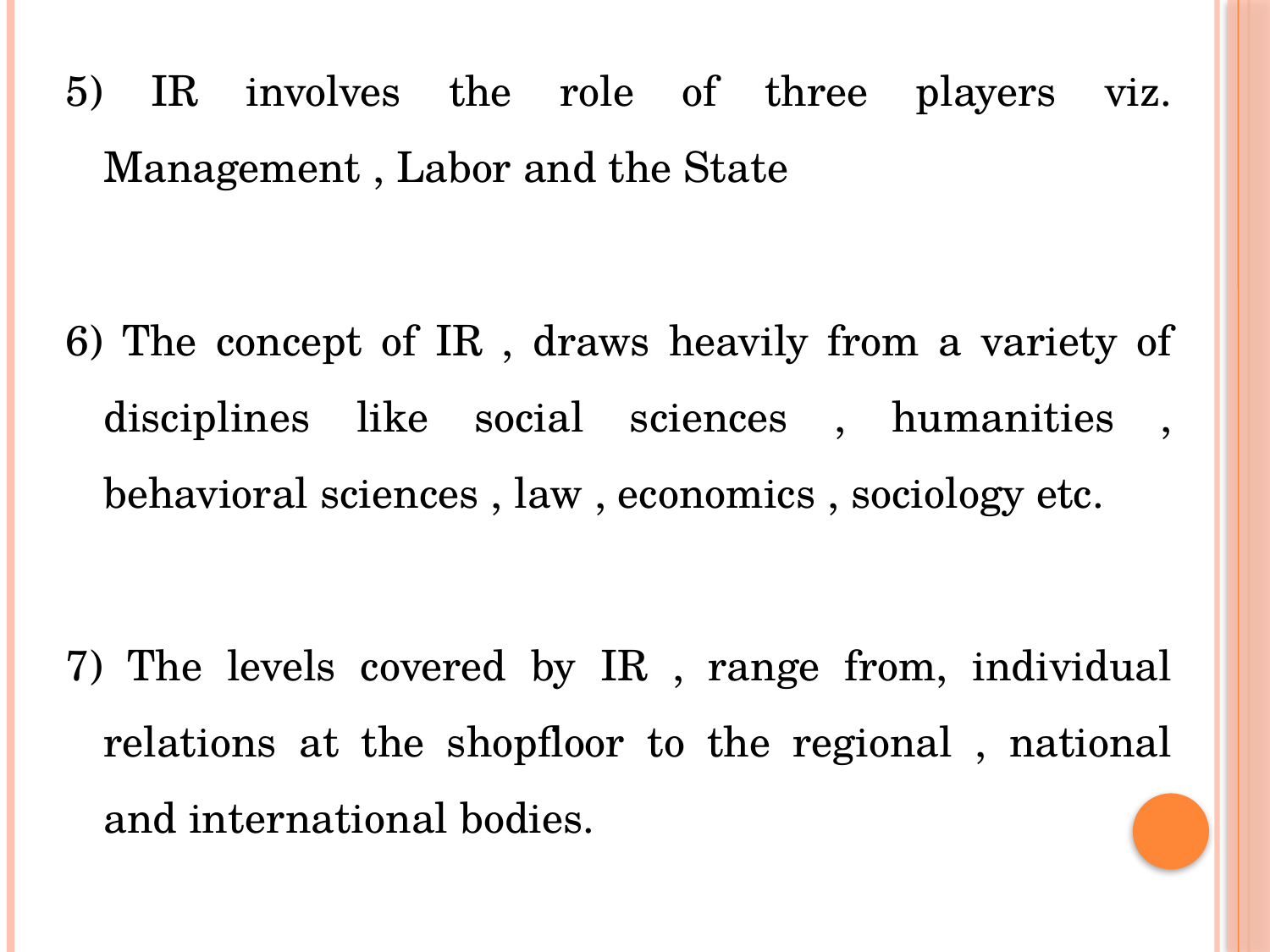

5) IR involves the role of three players viz. Management , Labor and the State

6) The concept of IR , draws heavily from a variety of disciplines like social sciences , humanities , behavioral sciences , law , economics , sociology etc.

7) The levels covered by IR , range from, individual relations at the shopfloor to the regional , national and international bodies.